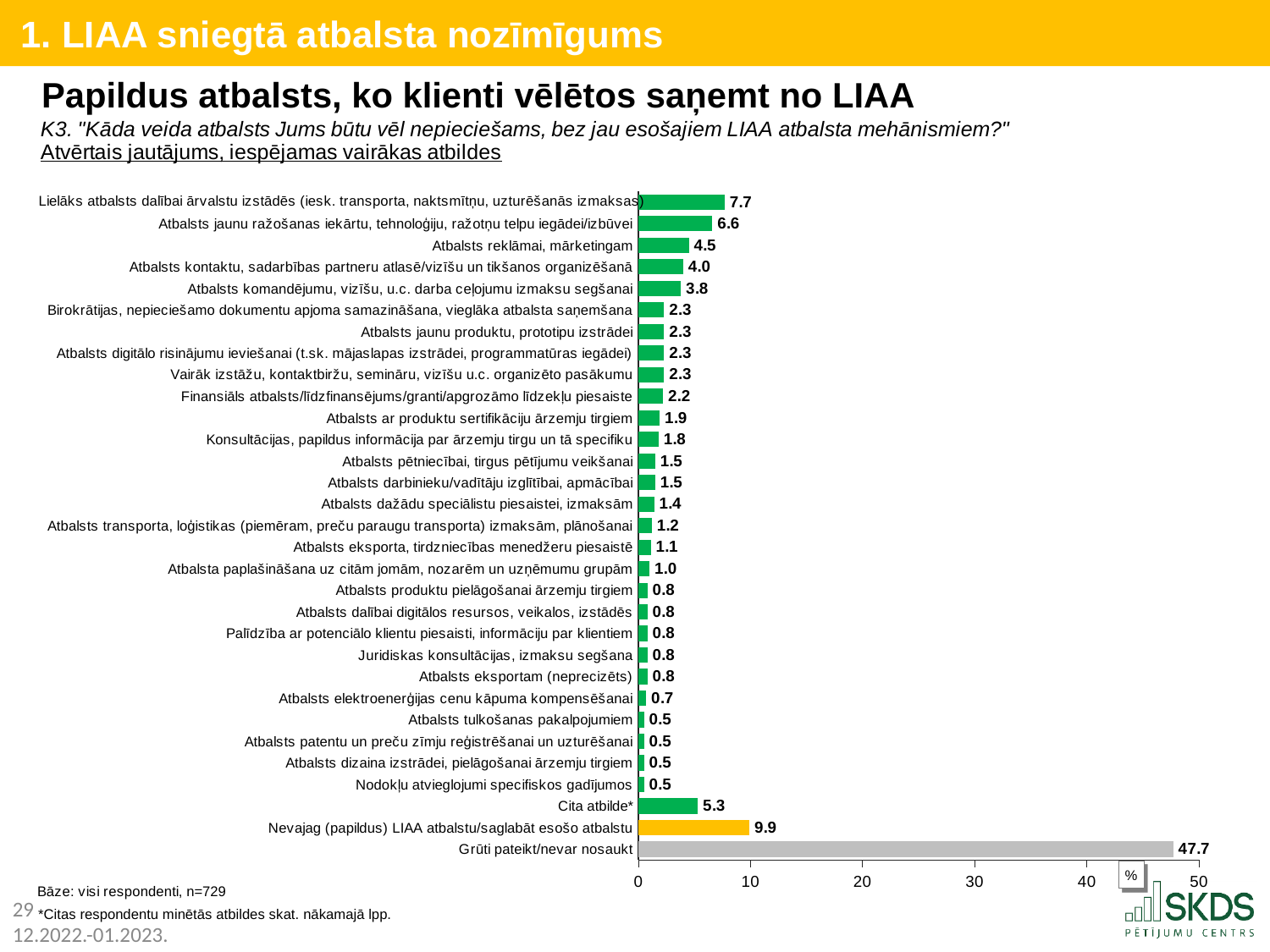

1. LIAA sniegtā atbalsta nozīmīgums
Papildus atbalsts, ko klienti vēlētos saņemt no LIAA

### Chart

| Category |  |
|---|---|
|  | 7.7 |
| Atbalsts jaunu ražošanas iekārtu, tehnoloģiju, ražotņu telpu iegādei/izbūvei | 6.6 |
| Atbalsts reklāmai, mārketingam | 4.5 |
| Atbalsts kontaktu, sadarbības partneru atlasē/vizīšu un tikšanos organizēšanā | 4.0 |
| Atbalsts komandējumu, vizīšu, u.c. darba ceļojumu izmaksu segšanai | 3.8 |
| Birokrātijas, nepieciešamo dokumentu apjoma samazināšana, vieglāka atbalsta saņemšana | 2.3 |
| Atbalsts jaunu produktu, prototipu izstrādei | 2.3 |
| Atbalsts digitālo risinājumu ieviešanai (t.sk. mājaslapas izstrādei, programmatūras iegādei) | 2.3 |
| Vairāk izstāžu, kontaktbiržu, semināru, vizīšu u.c. organizēto pasākumu | 2.3 |
| Finansiāls atbalsts/līdzfinansējums/granti/apgrozāmo līdzekļu piesaiste | 2.2 |
| Atbalsts ar produktu sertifikāciju ārzemju tirgiem | 1.9 |
| Konsultācijas, papildus informācija par ārzemju tirgu un tā specifiku | 1.8 |
| Atbalsts pētniecībai, tirgus pētījumu veikšanai | 1.5 |
| Atbalsts darbinieku/vadītāju izglītībai, apmācībai | 1.5 |
| Atbalsts dažādu speciālistu piesaistei, izmaksām | 1.4 |
| Atbalsts transporta, loģistikas (piemēram, preču paraugu transporta) izmaksām, plānošanai | 1.2 |
| Atbalsts eksporta, tirdzniecības menedžeru piesaistē | 1.1 |
| Atbalsta paplašināšana uz citām jomām, nozarēm un uzņēmumu grupām | 1.0 |
| Atbalsts produktu pielāgošanai ārzemju tirgiem | 0.8 |
| Atbalsts dalībai digitālos resursos, veikalos, izstādēs | 0.8 |
| Palīdzība ar potenciālo klientu piesaisti, informāciju par klientiem | 0.8 |
| Juridiskas konsultācijas, izmaksu segšana | 0.8 |
| Atbalsts eksportam (neprecizēts) | 0.8 |
| Atbalsts elektroenerģijas cenu kāpuma kompensēšanai | 0.7 |
| Atbalsts tulkošanas pakalpojumiem | 0.5 |
| Atbalsts patentu un preču zīmju reģistrēšanai un uzturēšanai | 0.5 |
| Atbalsts dizaina izstrādei, pielāgošanai ārzemju tirgiem | 0.5 |
| Nodokļu atvieglojumi specifiskos gadījumos | 0.5 |
| Cita atbilde* | 5.3 |
| Nevajag (papildus) LIAA atbalstu/saglabāt esošo atbalstu | 9.9 |
| Grūti pateikt/nevar nosaukt | 47.7 |
*Citas respondentu minētās atbildes skat. nākamajā lpp.